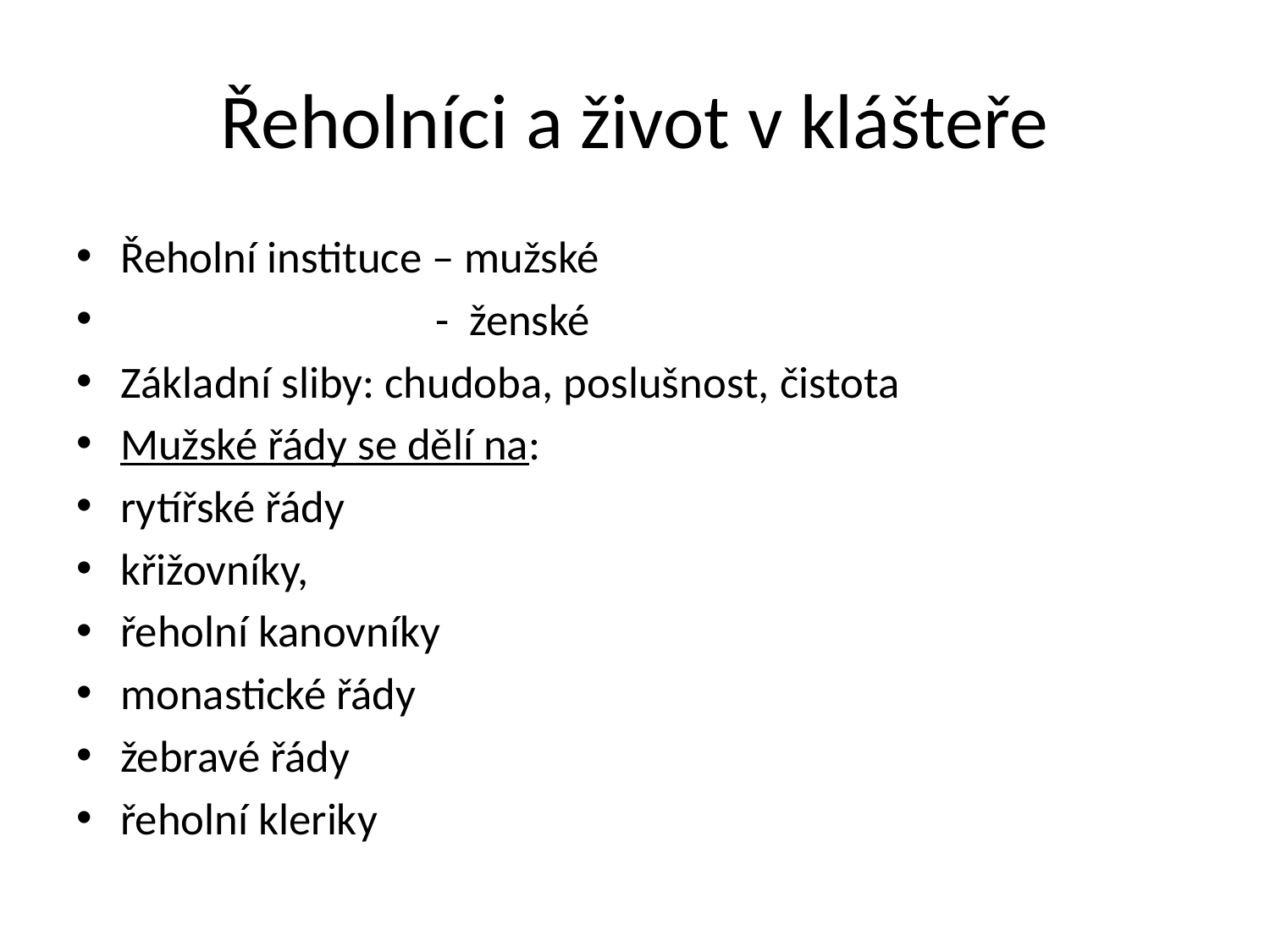

# Řeholníci a život v klášteře
Řeholní instituce – mužské
                               -  ženské
Základní sliby: chudoba, poslušnost, čistota
Mužské řády se dělí na:
rytířské řády
křižovníky,
řeholní kanovníky
monastické řády
žebravé řády
řeholní kleriky